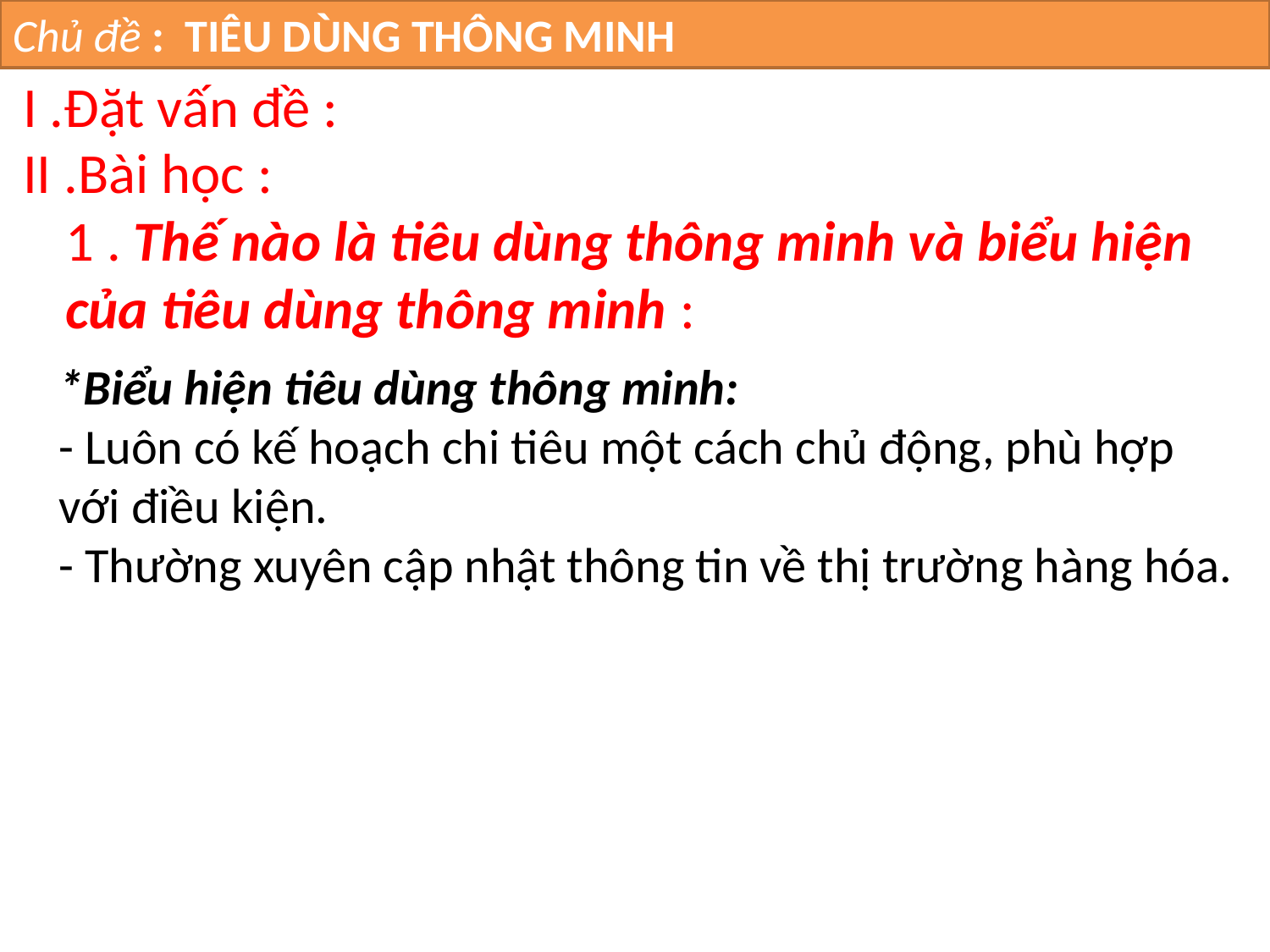

Chủ đề :  TIÊU DÙNG THÔNG MINH
I .Đặt vấn đề :
II .Bài học :
1 . Thế nào là tiêu dùng thông minh và biểu hiện của tiêu dùng thông minh :
*Biểu hiện tiêu dùng thông minh:
- Luôn có kế hoạch chi tiêu một cách chủ động, phù hợp với điều kiện.
- Thường xuyên cập nhật thông tin về thị trường hàng hóa.